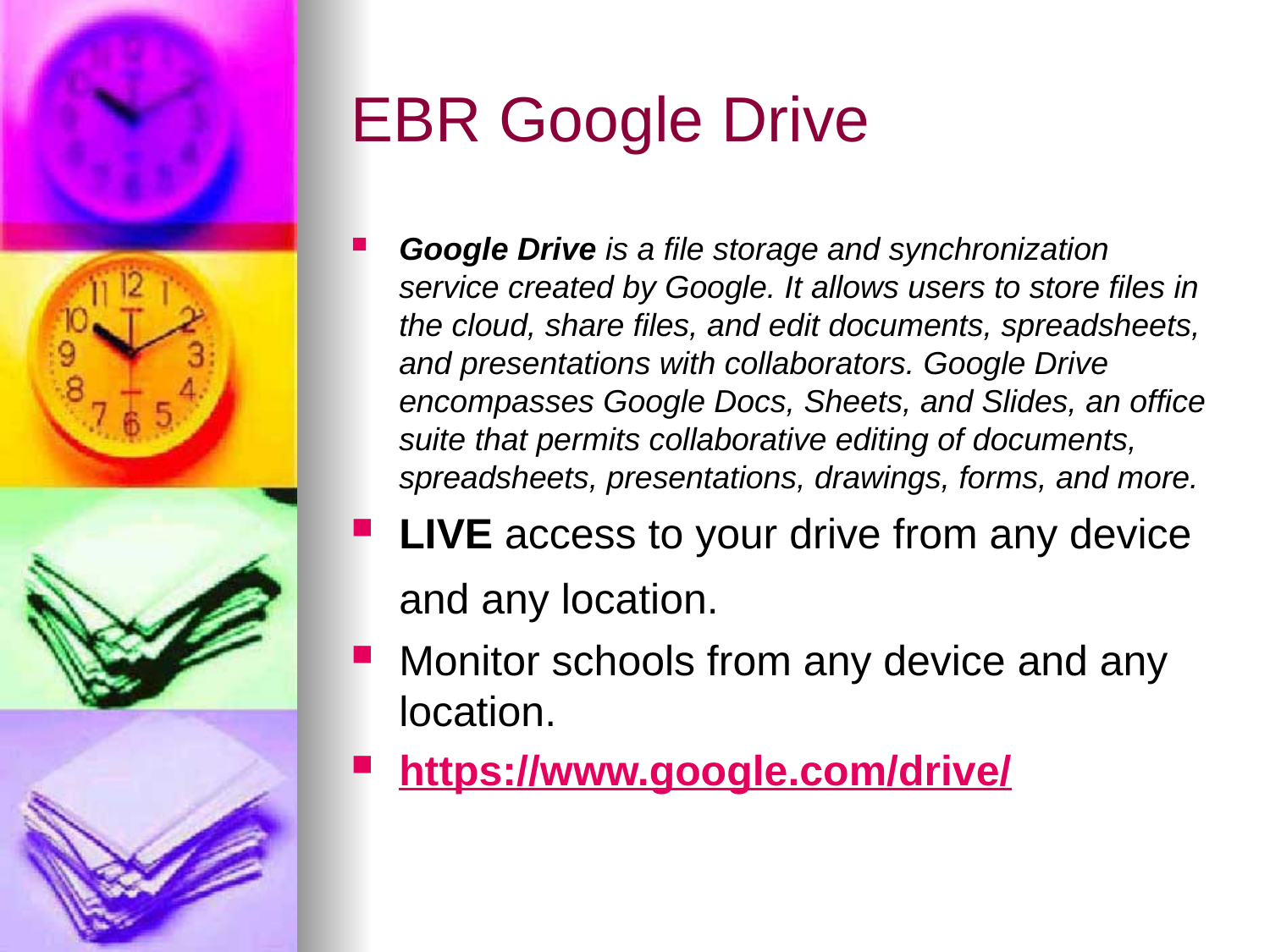

# EBR Google Drive
Google Drive is a file storage and synchronization service created by Google. It allows users to store files in the cloud, share files, and edit documents, spreadsheets, and presentations with collaborators. Google Drive encompasses Google Docs, Sheets, and Slides, an office suite that permits collaborative editing of documents, spreadsheets, presentations, drawings, forms, and more.
LIVE access to your drive from any device and any location.
Monitor schools from any device and any location.
https://www.google.com/drive/

https://www.google.com/drive/